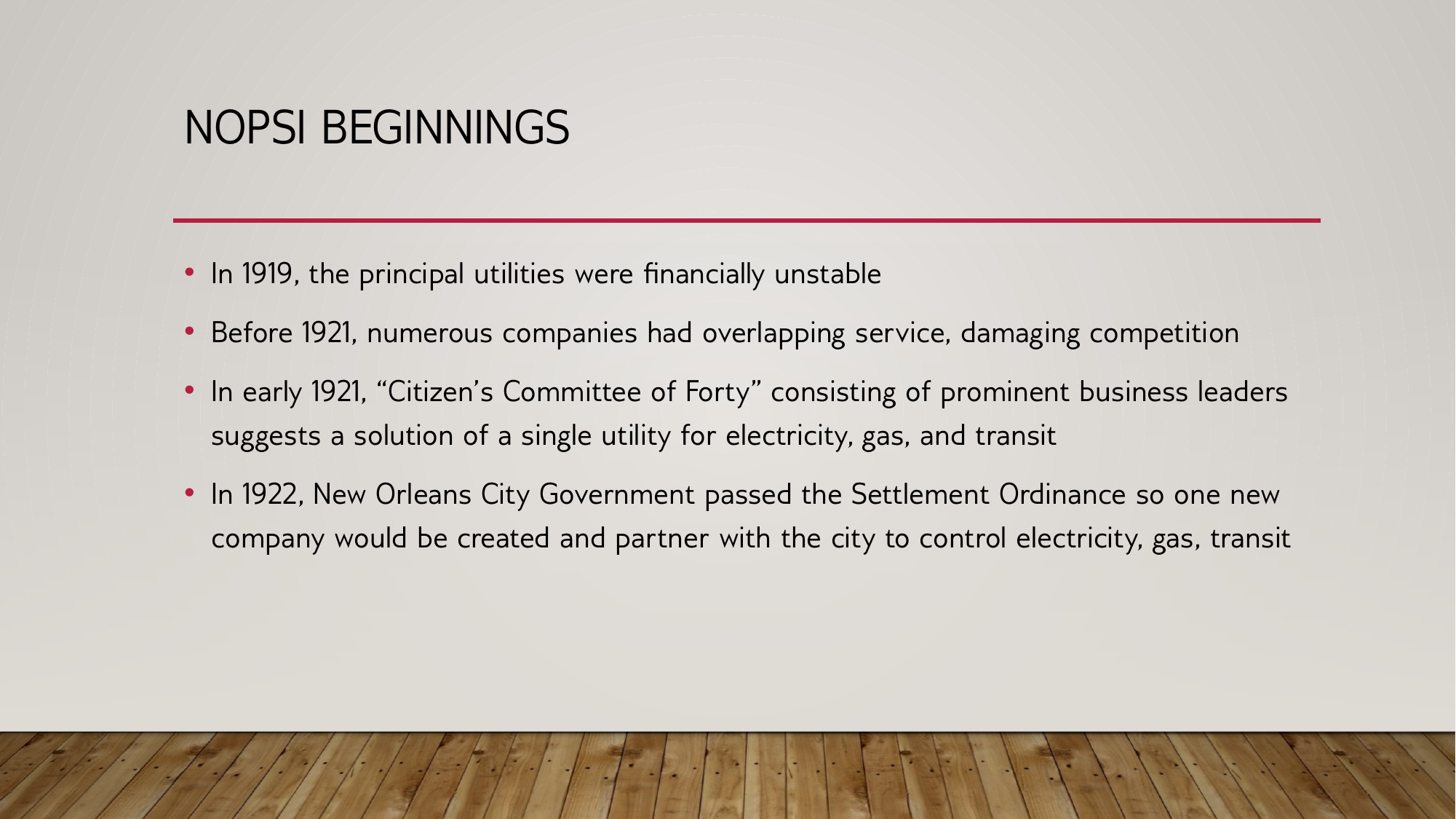

# NOPSI Beginnings
In 1919, the principal utilities were financially unstable
Before 1921, numerous companies had overlapping service, damaging competition
In early 1921, “Citizen’s Committee of Forty” consisting of prominent business leaders suggests a solution of a single utility for electricity, gas, and transit
In 1922, New Orleans City Government passed the Settlement Ordinance so one new company would be created and partner with the city to control electricity, gas, transit